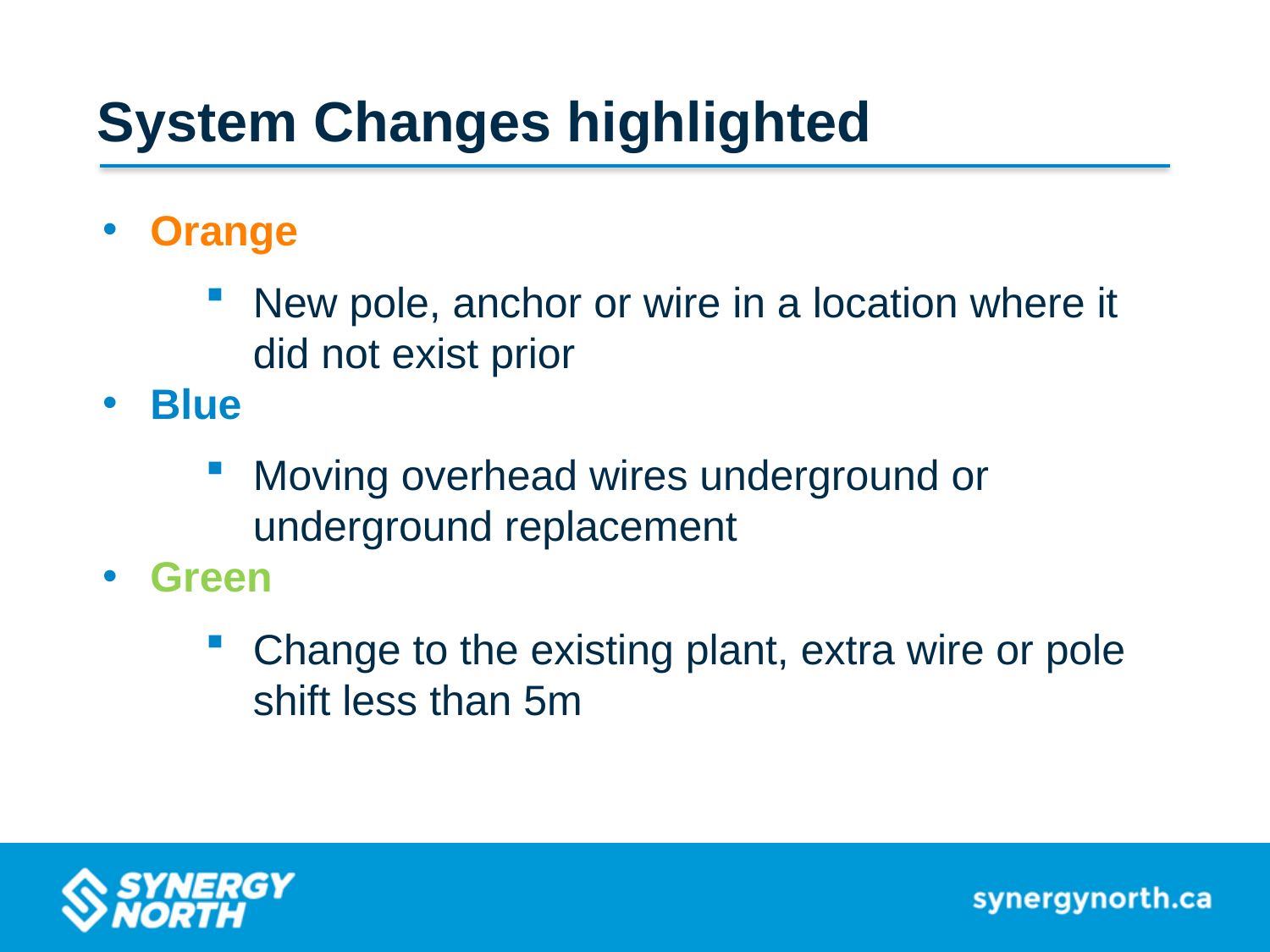

System Changes highlighted

Orange
New pole, anchor or wire in a location where it did not exist prior
Blue
Moving overhead wires underground or underground replacement
Green
Change to the existing plant, extra wire or pole shift less than 5m